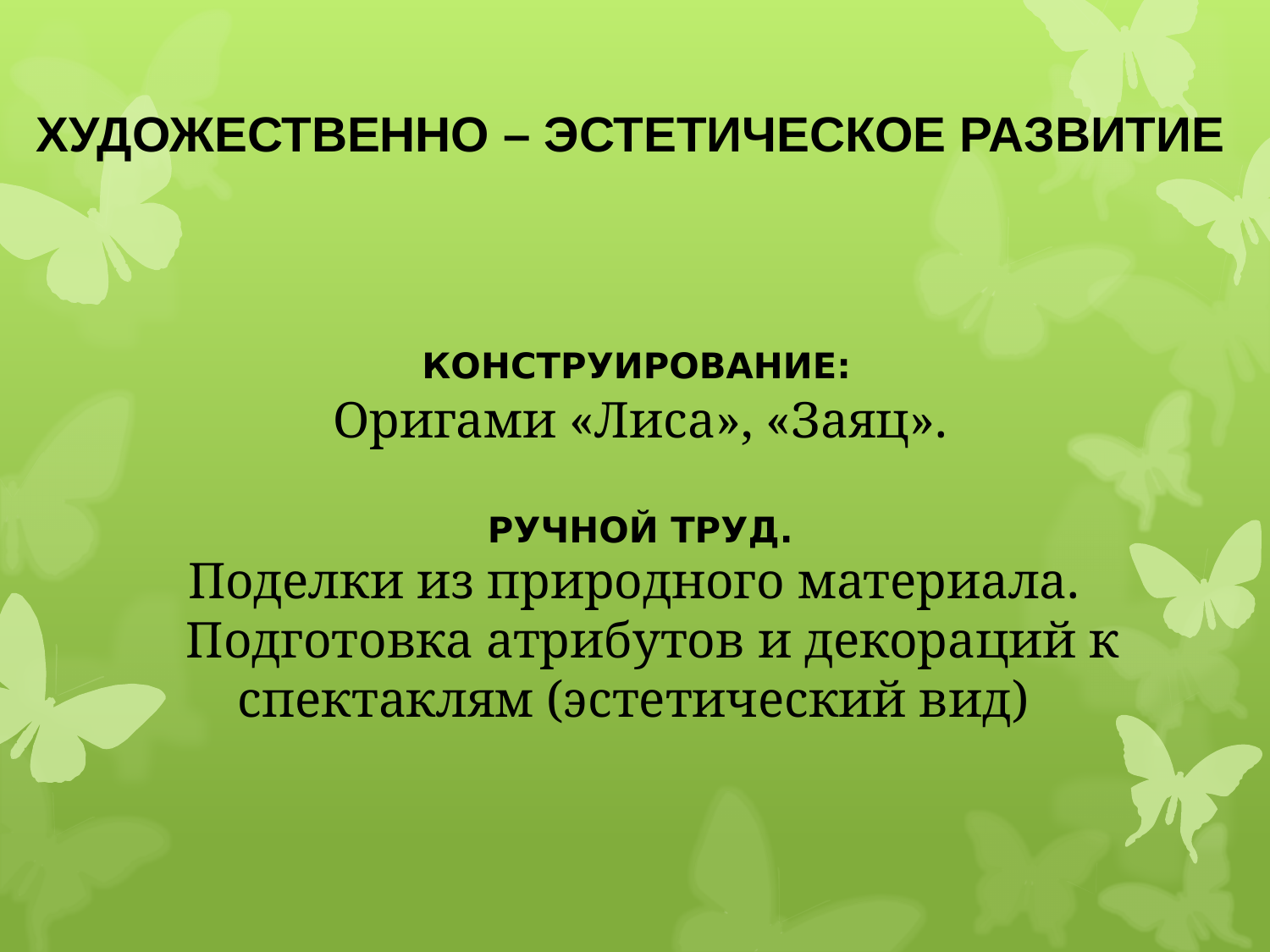

ХУДОЖЕСТВЕННО – ЭСТЕТИЧЕСКОЕ РАЗВИТИЕ
# КОНСТРУИРОВАНИЕ: Оригами «Лиса», «Заяц».   РУЧНОЙ ТРУД. Поделки из природного материала.   Подготовка атрибутов и декораций к спектаклям (эстетический вид)